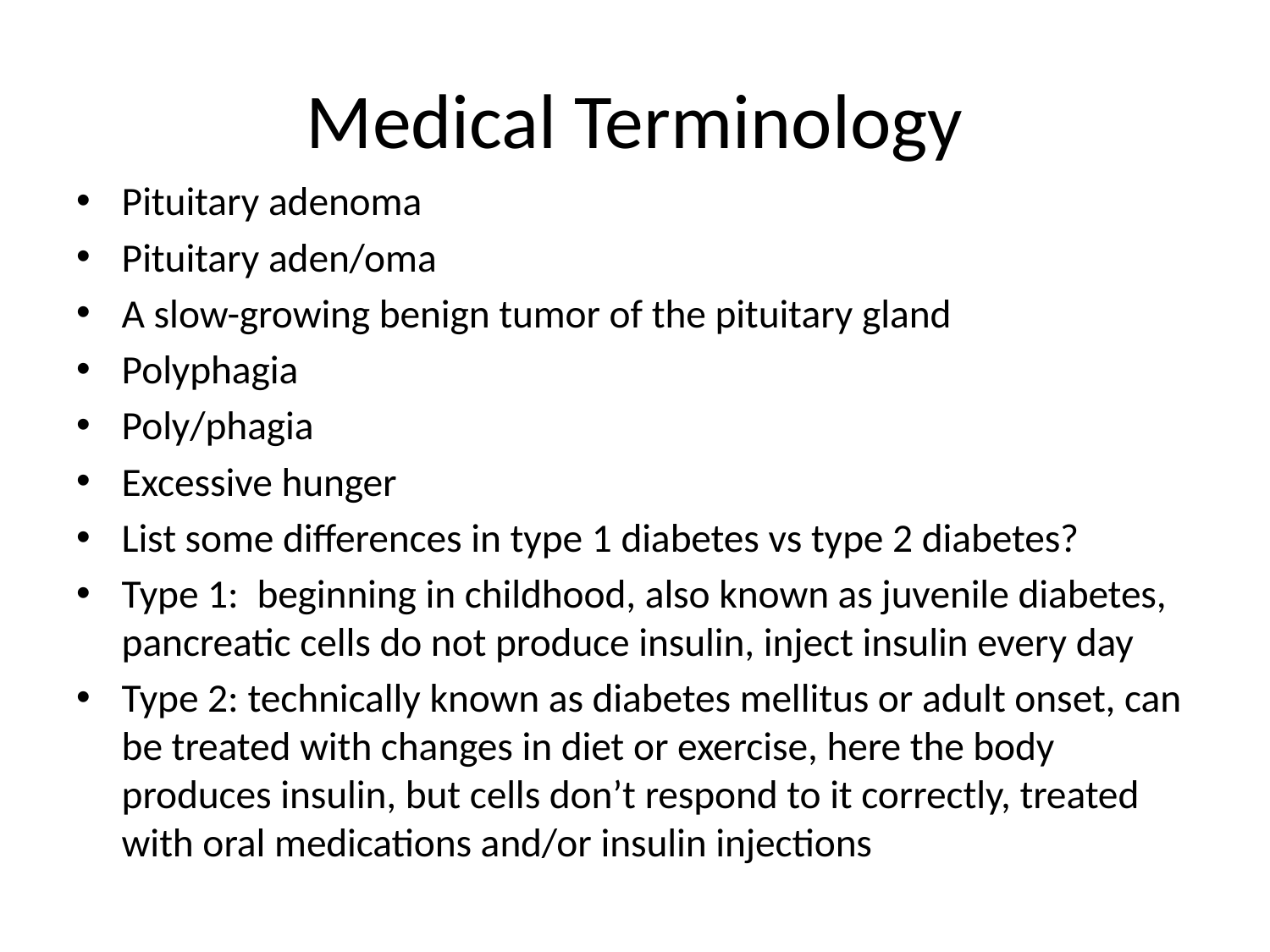

# Medical Terminology
Pituitary adenoma
Pituitary aden/oma
A slow-growing benign tumor of the pituitary gland
Polyphagia
Poly/phagia
Excessive hunger
List some differences in type 1 diabetes vs type 2 diabetes?
Type 1:  beginning in childhood, also known as juvenile diabetes, pancreatic cells do not produce insulin, inject insulin every day
Type 2: technically known as diabetes mellitus or adult onset, can be treated with changes in diet or exercise, here the body produces insulin, but cells don’t respond to it correctly, treated with oral medications and/or insulin injections